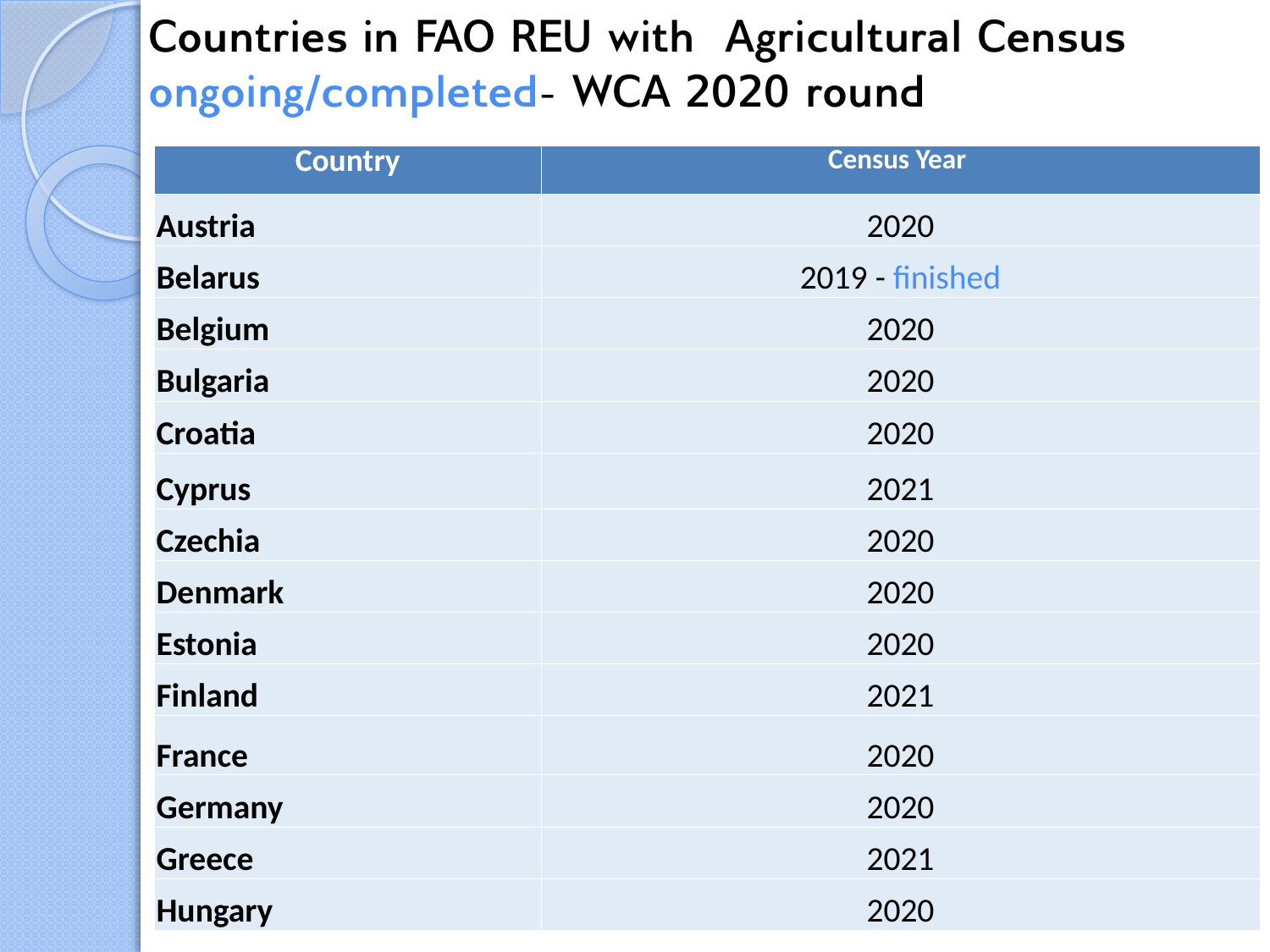

Countries in FAO REU with  Agricultural Census ongoing/completed- WCA 2020 round
| Country | Census Year |
| --- | --- |
| Austria | 2020 |
| Belarus | 2019 - finished |
| Belgium | 2020 |
| Bulgaria | 2020 |
| Croatia | 2020 |
| Cyprus | 2021 |
| Czechia | 2020 |
| Denmark | 2020 |
| Estonia | 2020 |
| Finland | 2021 |
| France | 2020 |
| Germany | 2020 |
| Greece | 2021 |
| Hungary | 2020 |
6